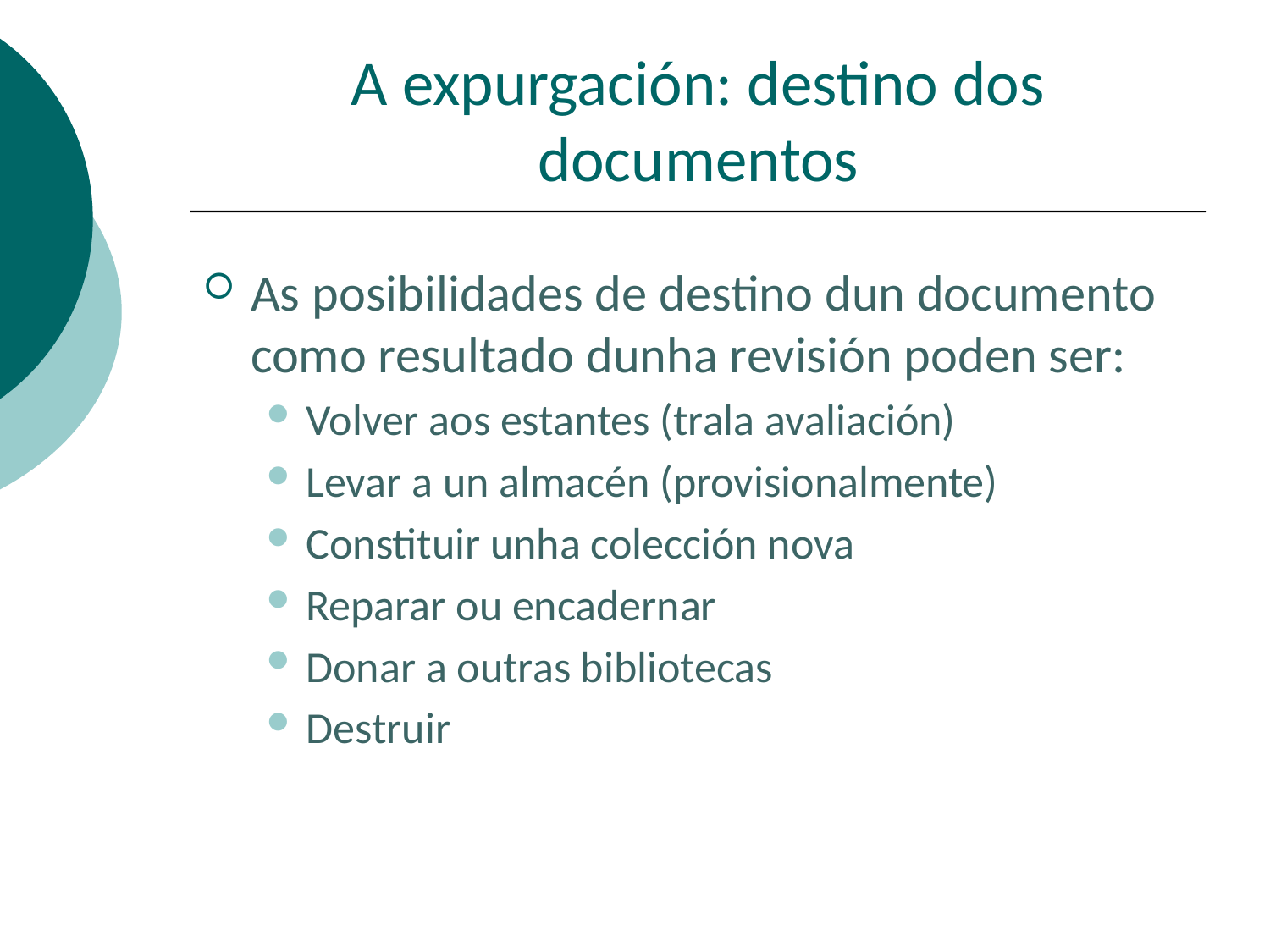

# A expurgación: destino dos documentos
As posibilidades de destino dun documento como resultado dunha revisión poden ser:
Volver aos estantes (trala avaliación)
Levar a un almacén (provisionalmente)
Constituir unha colección nova
Reparar ou encadernar
Donar a outras bibliotecas
Destruir